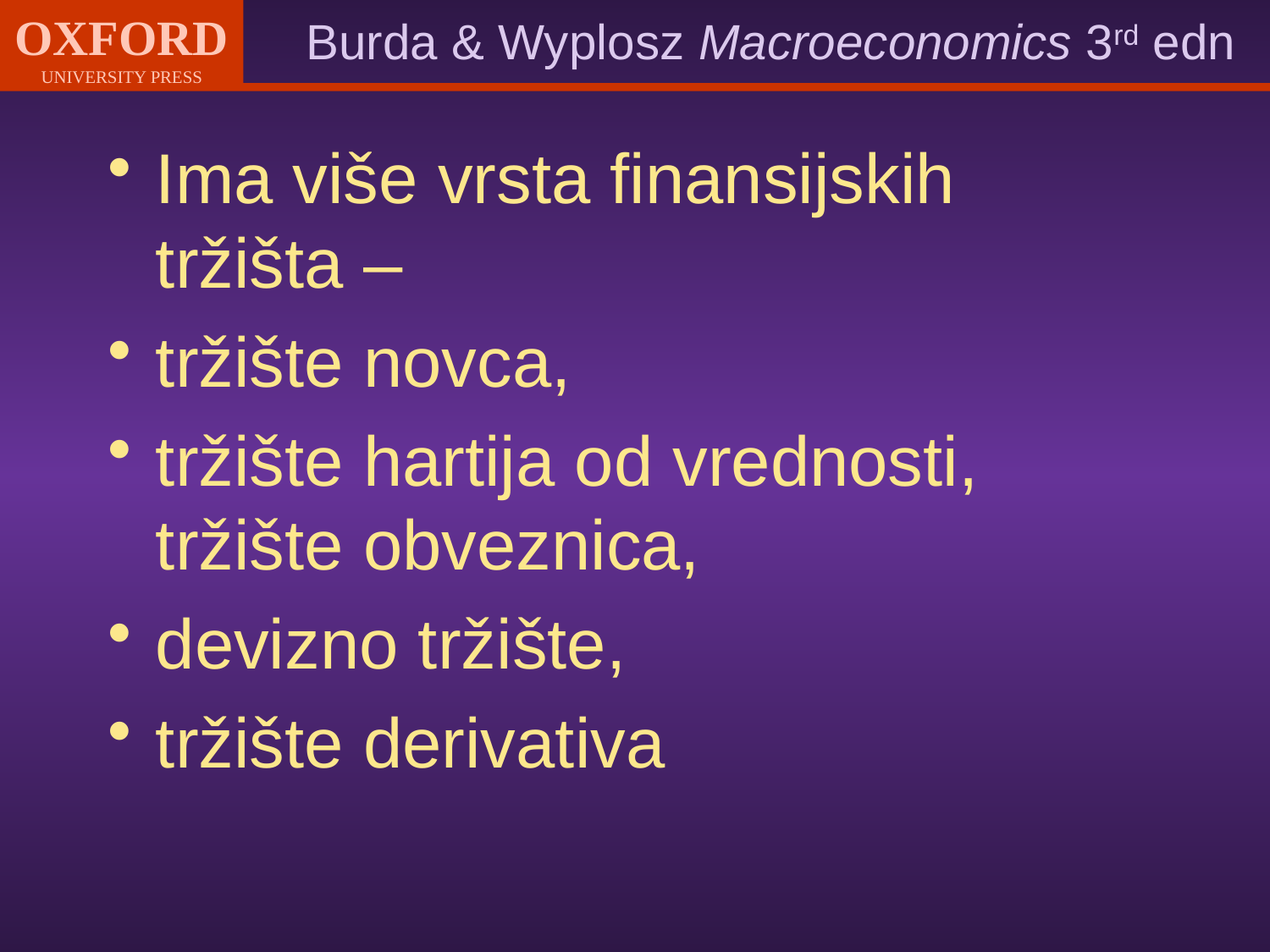

Ima više vrsta finansijskih tržišta –
tržište novca,
tržište hartija od vrednosti, tržište obveznica,
devizno tržište,
tržište derivativa
#